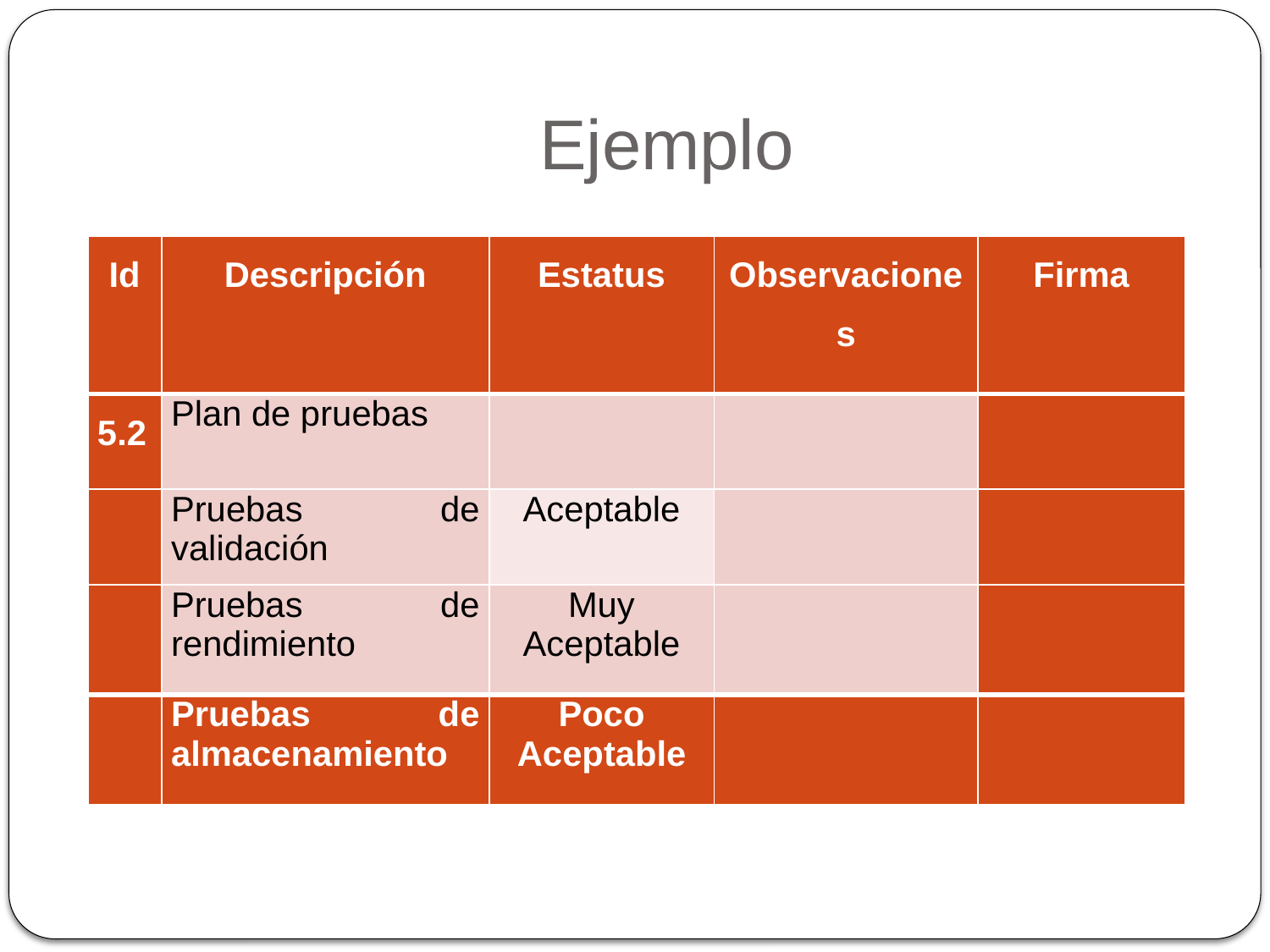

# Ejemplo
| Id | Descripción | Estatus | Observaciones | Firma |
| --- | --- | --- | --- | --- |
| 5.2 | Plan de pruebas |  |  |  |
|  | Pruebas de validación | Aceptable |  |  |
|  | Pruebas de rendimiento | Muy Aceptable |  |  |
|  | Pruebas de almacenamiento | Poco Aceptable |  |  |